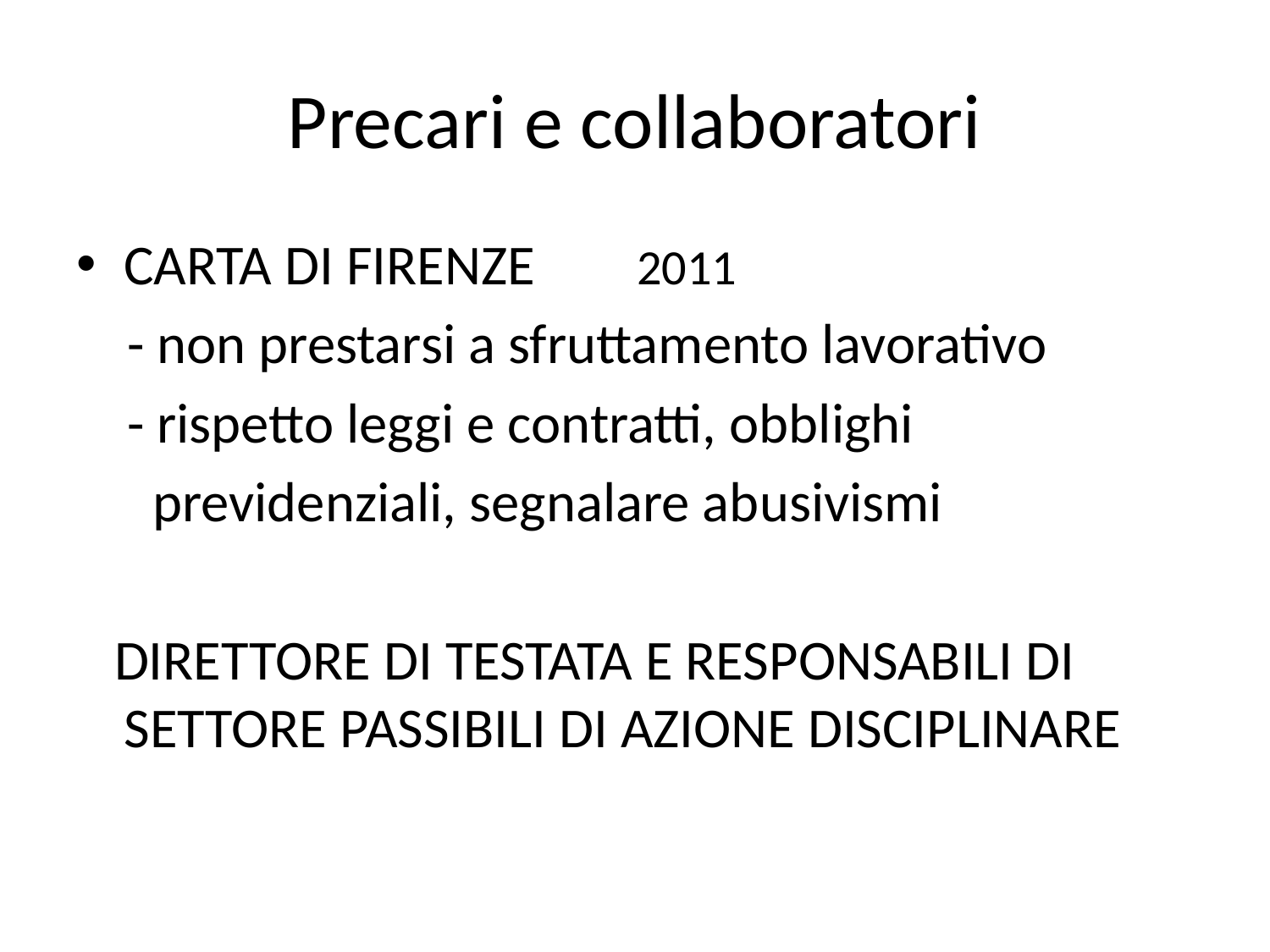

# Precari e collaboratori
CARTA DI FIRENZE        2011
    - non prestarsi a sfruttamento lavorativo
    - rispetto leggi e contratti, obblighi
      previdenziali, segnalare abusivismi

   DIRETTORE DI TESTATA E RESPONSABILI DI SETTORE PASSIBILI DI AZIONE DISCIPLINARE